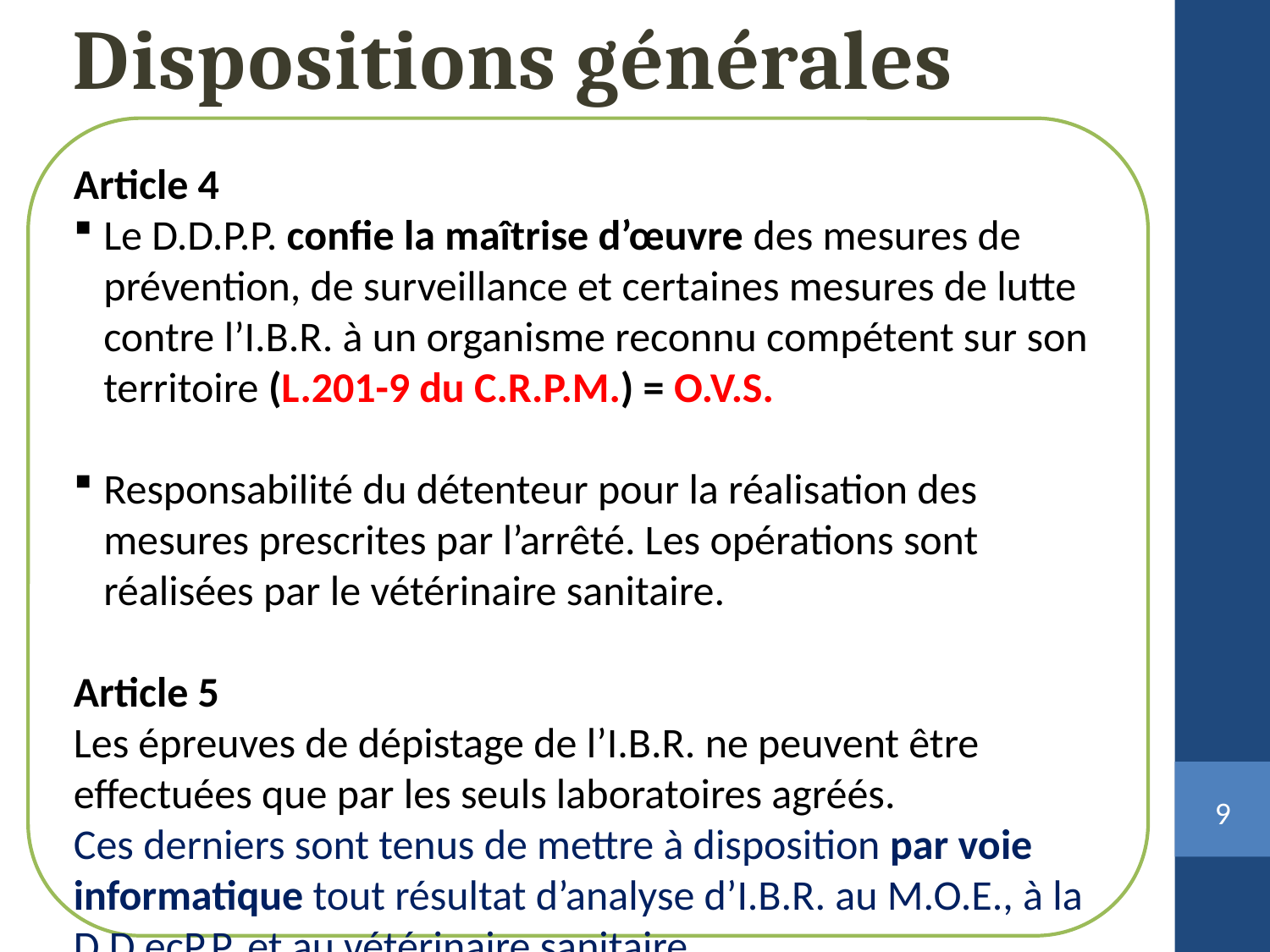

Dispositions générales

Article 4
Le D.D.P.P. confie la maîtrise d’œuvre des mesures de prévention, de surveillance et certaines mesures de lutte contre l’I.B.R. à un organisme reconnu compétent sur son territoire (L.201-9 du C.R.P.M.) = O.V.S.

Responsabilité du détenteur pour la réalisation des mesures prescrites par l’arrêté. Les opérations sont réalisées par le vétérinaire sanitaire.

Article 5
Les épreuves de dépistage de l’I.B.R. ne peuvent être effectuées que par les seuls laboratoires agréés.
Ces derniers sont tenus de mettre à disposition par voie informatique tout résultat d’analyse d’I.B.R. au M.O.E., à la D.D.ecP.P. et au vétérinaire sanitaire
9